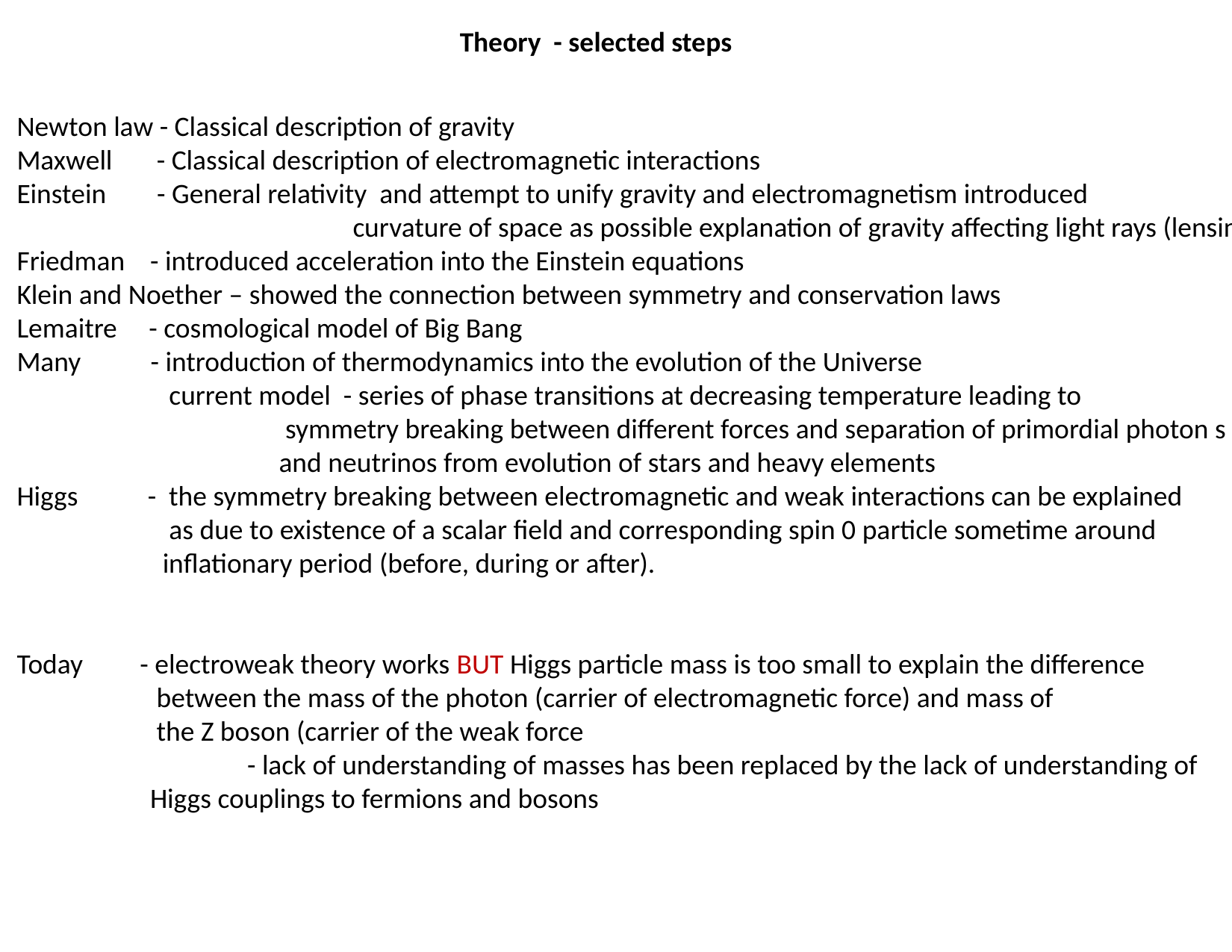

Theory  - selected steps
Newton law - Classical description of gravity
Maxwell       - Classical description of electromagnetic interactions
Einstein        - General relativity  and attempt to unify gravity and electromagnetism introduced
			curvature of space as possible explanation of gravity affecting light rays (lensing)
Friedman    - introduced acceleration into the Einstein equations
Klein and Noether – showed the connection between symmetry and conservation laws
Lemaitre     - cosmological model of Big Bang
Many           - introduction of thermodynamics into the evolution of the Universe
                        current model  - series of phase transitions at decreasing temperature leading to
		       symmetry breaking between different forces and separation of primordial photon s
		      and neutrinos from evolution of stars and heavy elements
Higgs           -  the symmetry breaking between electromagnetic and weak interactions can be explained
                        as due to existence of a scalar field and corresponding spin 0 particle sometime around
                       inflationary period (before, during or after).

Today         - electroweak theory works BUT Higgs particle mass is too small to explain the difference
                      between the mass of the photon (carrier of electromagnetic force) and mass of
                      the Z boson (carrier of the weak force
		 - lack of understanding of masses has been replaced by the lack of understanding of
                     Higgs couplings to fermions and bosons